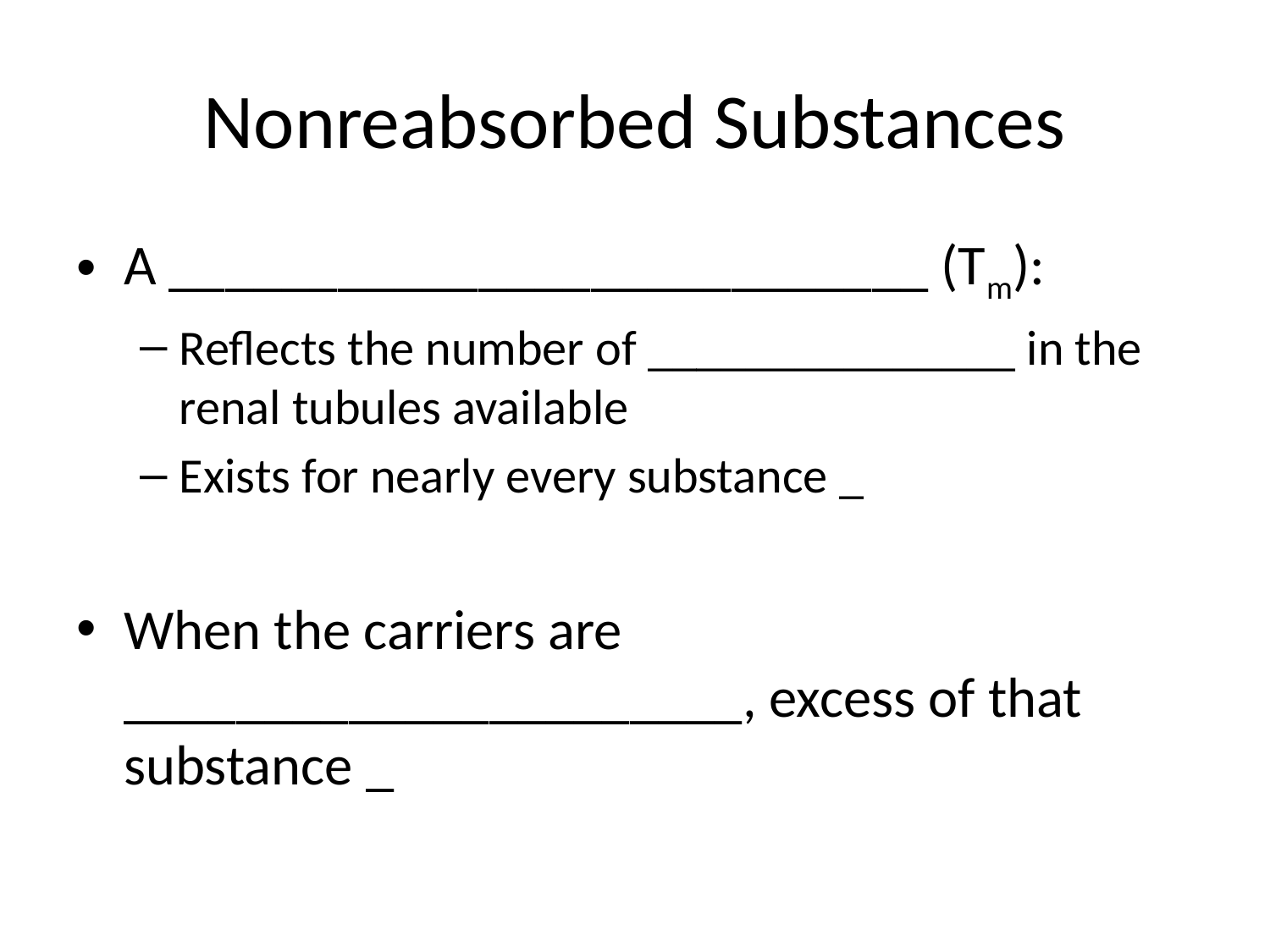

# Nonreabsorbed Substances
A ___________________________ (Tm):
Reflects the number of _______________ in the renal tubules available
Exists for nearly every substance _

When the carriers are ______________________, excess of that substance _